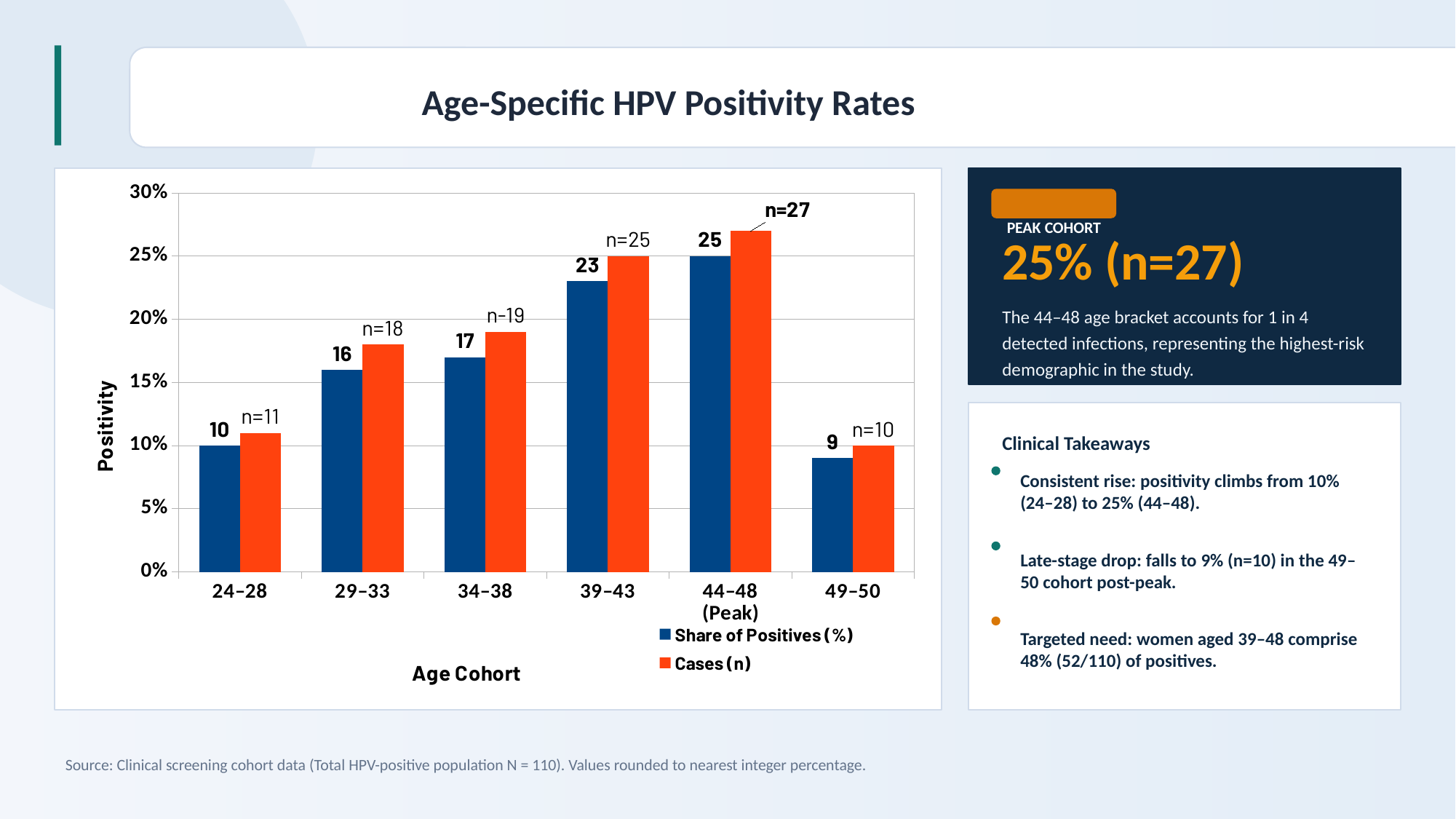

Age-Specific HPV Positivity Rates

### Chart

| Category | Share of Positives (%) | Cases (n) |
|---|---|---|
| 24–28 | 10.0 | 11.0 |
| 29–33 | 16.0 | 18.0 |
| 34–38 | 17.0 | 19.0 |
| 39–43 | 23.0 | 25.0 |
| 44–48 (Peak) | 25.0 | 27.0 |
| 49–50 | 9.0 | 10.0 |
PEAK COHORT
25% (n=27)
The 44–48 age bracket accounts for 1 in 4 detected infections, representing the highest-risk demographic in the study.

Clinical Takeaways
Consistent rise: positivity climbs from 10% (24–28) to 25% (44–48).

Late-stage drop: falls to 9% (n=10) in the 49–50 cohort post-peak.

Targeted need: women aged 39–48 comprise 48% (52/110) of positives.
Source: Clinical screening cohort data (Total HPV-positive population N = 110). Values rounded to nearest integer percentage.